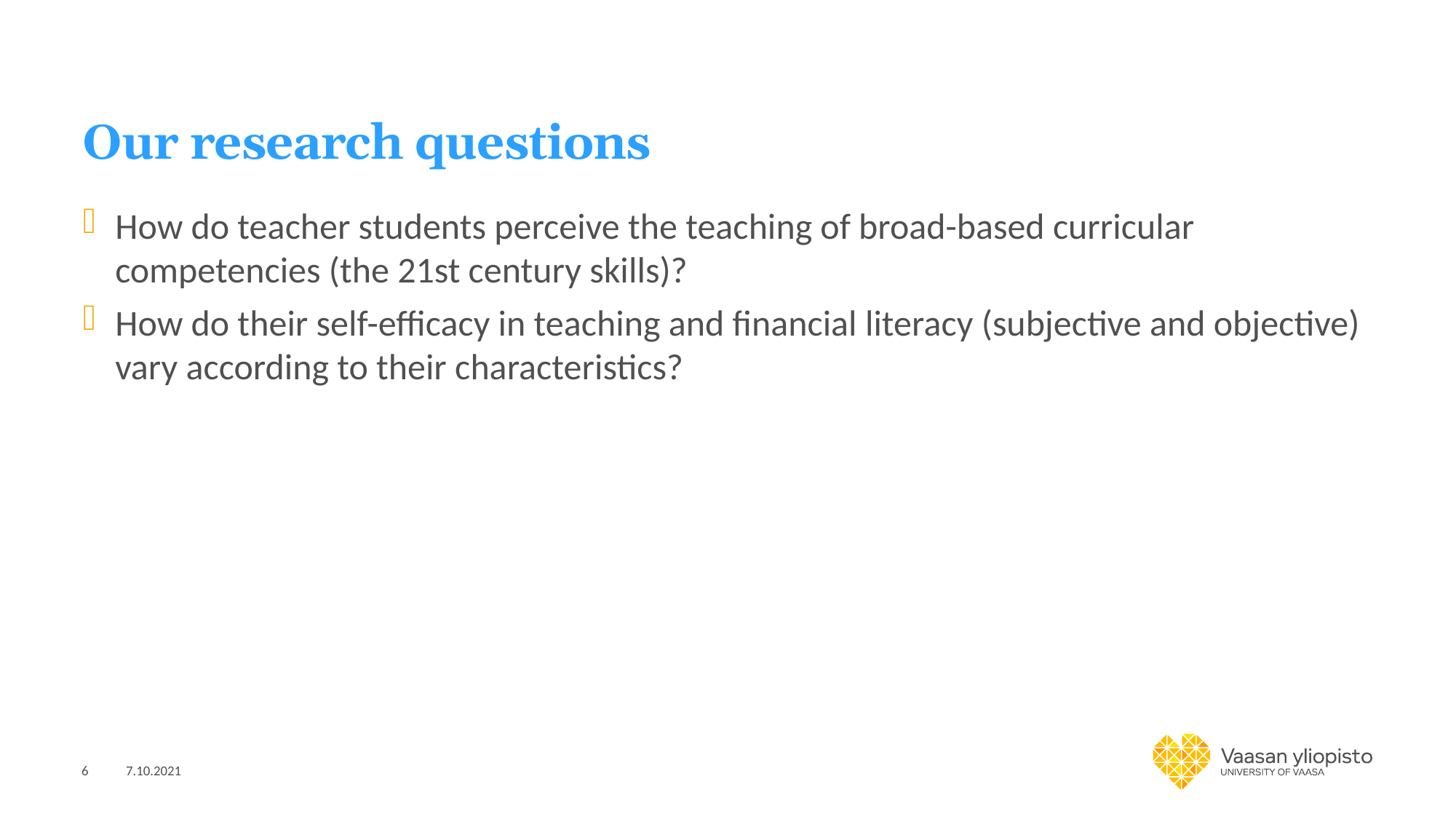

# Our research questions
How do teacher students perceive the teaching of broad-based curricular competencies (the 21st century skills)?
How do their self-efficacy in teaching and financial literacy (subjective and objective) vary according to their characteristics?
6
7.10.2021